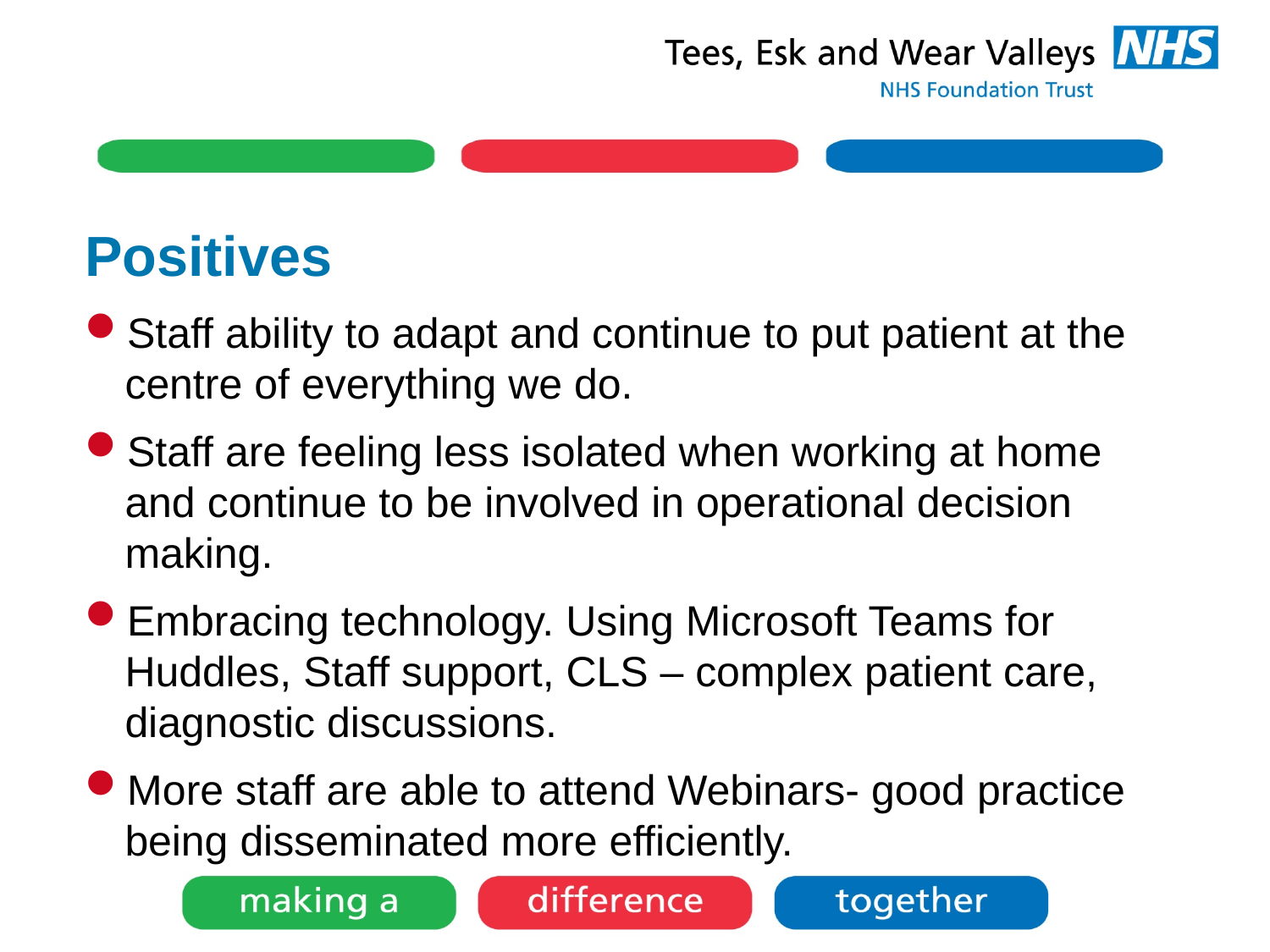

# Positives
Staff ability to adapt and continue to put patient at the centre of everything we do.
Staff are feeling less isolated when working at home and continue to be involved in operational decision making.
Embracing technology. Using Microsoft Teams for Huddles, Staff support, CLS – complex patient care, diagnostic discussions.
More staff are able to attend Webinars- good practice being disseminated more efficiently.